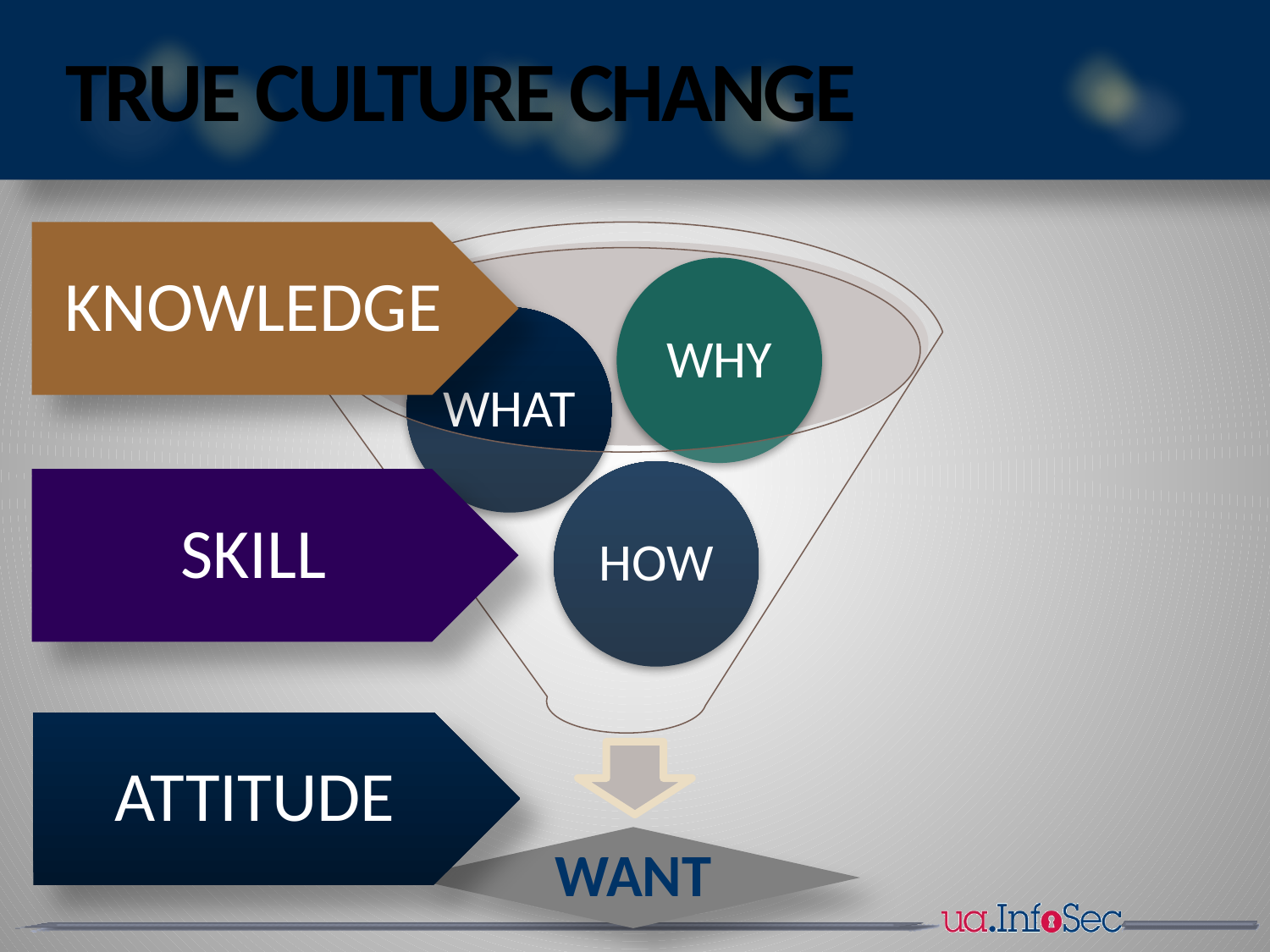

# True Culture Change
KNOWLEDGE

WHY
WHAT
HOW
SKILL
ATTITUDE

WANT